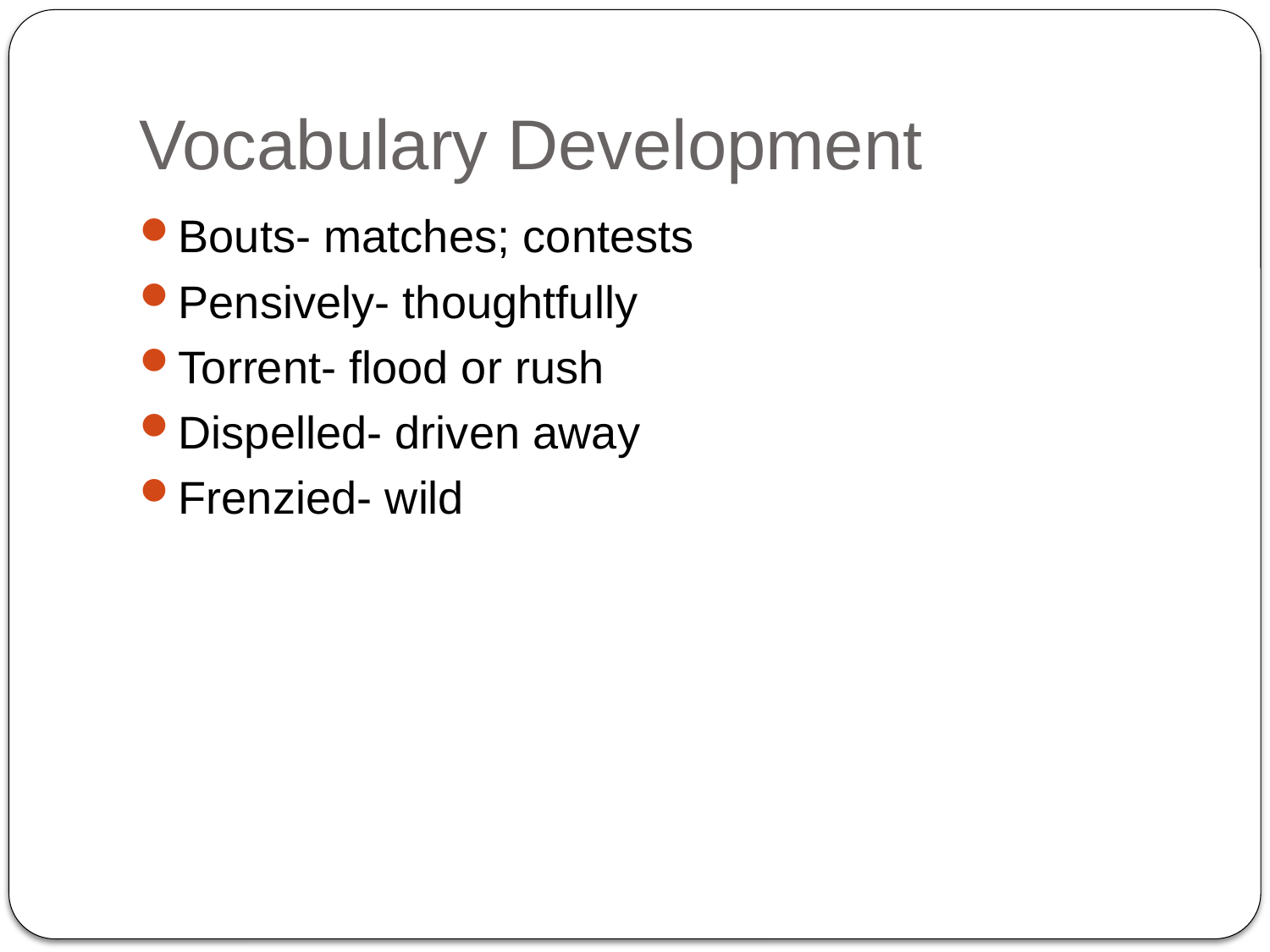

# Vocabulary Development
Bouts- matches; contests
Pensively- thoughtfully
Torrent- flood or rush
Dispelled- driven away
Frenzied- wild